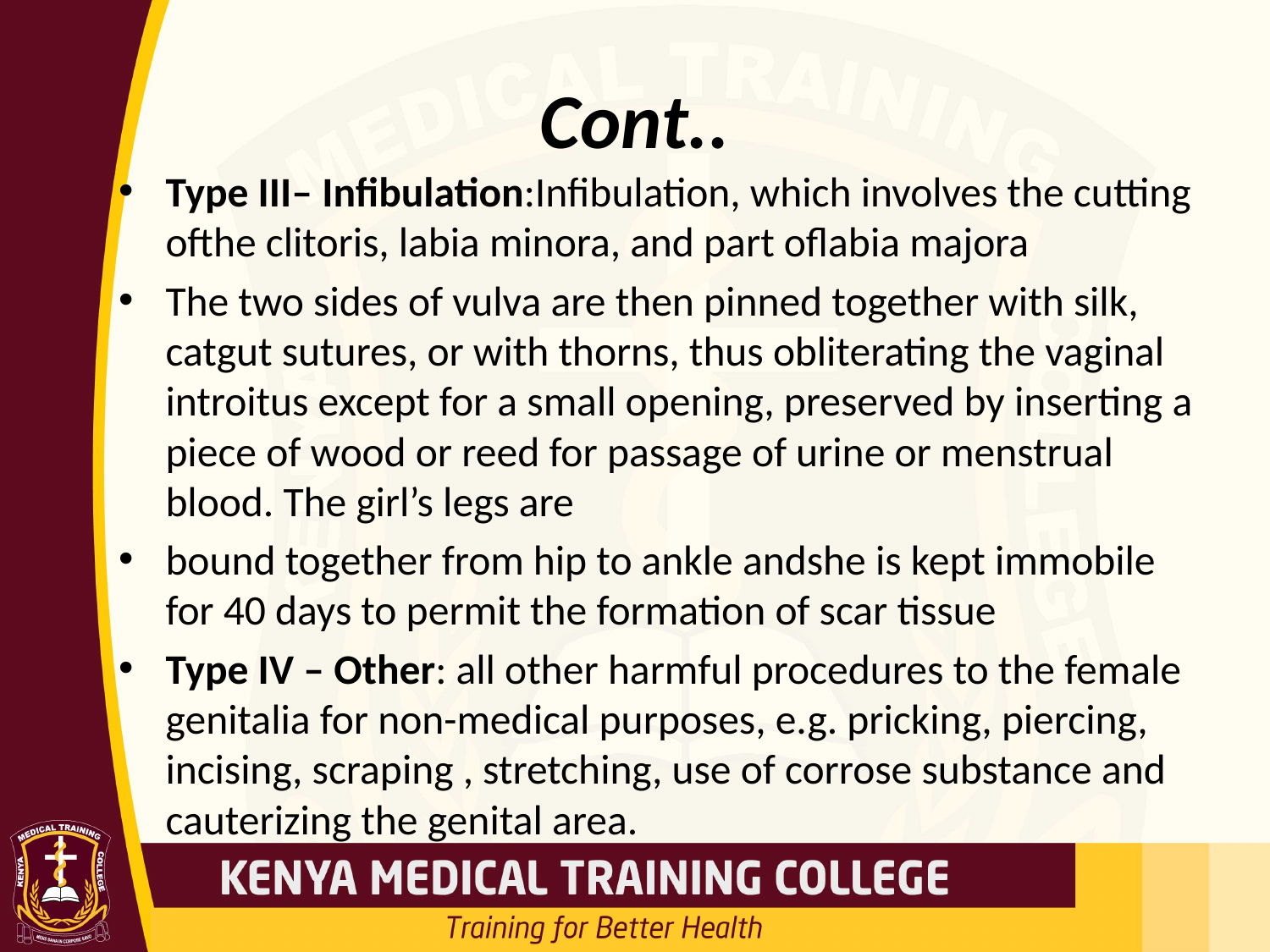

# Cont..
Type III– Infibulation:Infibulation, which involves the cutting ofthe clitoris, labia minora, and part oflabia majora
The two sides of vulva are then pinned together with silk, catgut sutures, or with thorns, thus obliterating the vaginal introitus except for a small opening, preserved by inserting a piece of wood or reed for passage of urine or menstrual blood. The girl’s legs are
bound together from hip to ankle andshe is kept immobile for 40 days to permit the formation of scar tissue
Type IV – Other: all other harmful procedures to the female genitalia for non-medical purposes, e.g. pricking, piercing, incising, scraping , stretching, use of corrose substance and cauterizing the genital area.